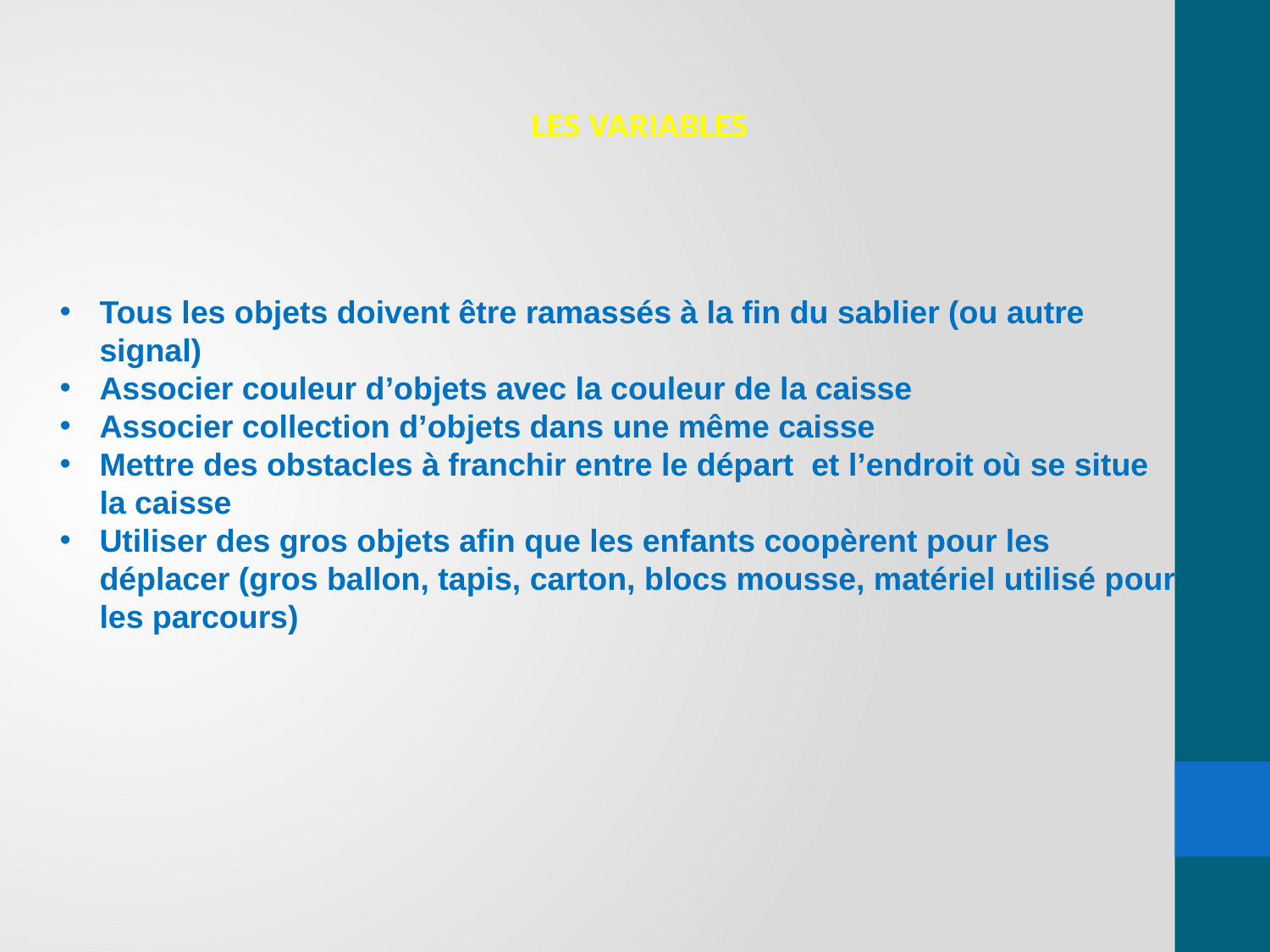

LES VARIABLES
Tous les objets doivent être ramassés à la fin du sablier (ou autre signal)
Associer couleur d’objets avec la couleur de la caisse
Associer collection d’objets dans une même caisse
Mettre des obstacles à franchir entre le départ  et l’endroit où se situe la caisse
Utiliser des gros objets afin que les enfants coopèrent pour les déplacer (gros ballon, tapis, carton, blocs mousse, matériel utilisé pour les parcours)